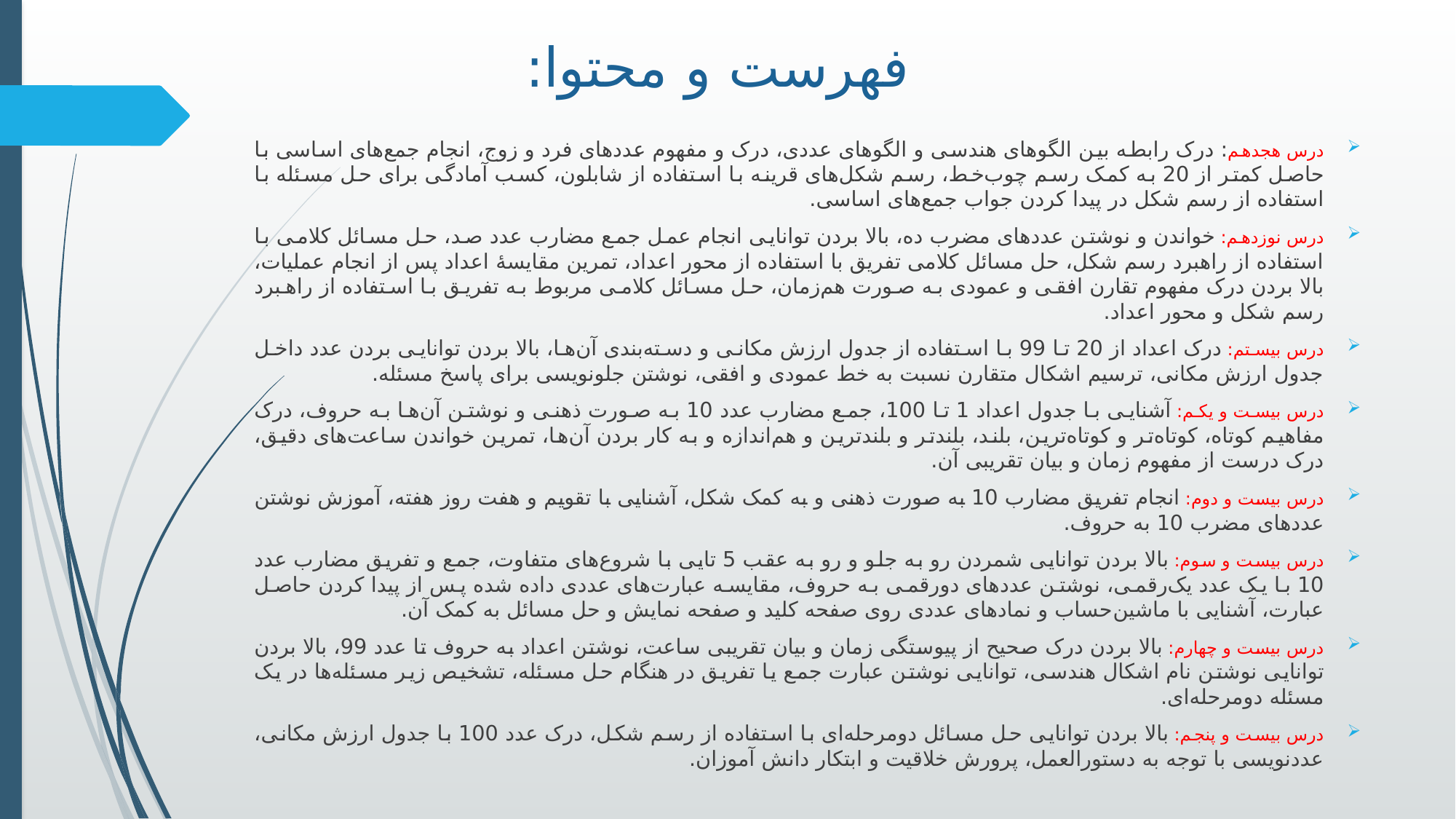

# فهرست و محتوا:
درس هجدهم: درک رابطه بین الگوهای هندسی و الگوهای عددی، درک و مفهوم عددهای فرد و زوج، انجام جمع‌های اساسی با حاصل کمتر از 20 به کمک رسم چوب‌خط، رسم شکل‌های قرينه با استفاده از شابلون، کسب آمادگی برای حل مسئله با استفاده از رسم شکل در پيدا کردن جواب جمع‌های اساسی.
درس نوزدهم: خواندن و نوشتن عددهای مضرب ده، بالا بردن توانايی انجام عمل جمع مضارب عدد صد، حل مسائل کلامی با استفاده از راهبرد رسم شکل، حل مسائل کلامی تفريق با استفاده از محور اعداد، تمرين مقايسهٔ اعداد پس از انجام عمليات، بالا بردن درک مفهوم تقارن افقی و عمودی به صورت هم‌زمان، حل مسائل کلامی مربوط به تفريق با استفاده از راهبرد رسم شکل و محور اعداد.
درس بیستم: درک اعداد از 20 تا 99 با استفاده از جدول ارزش مکانی و دسته‌بندی آن‌ها، بالا بردن توانايی بردن عدد داخل جدول ارزش مکانی، ترسيم اشکال متقارن نسبت به خط عمودی و افقی، نوشتن جلونويسی برای پاسخ مسئله.
درس بیست و یکم: آشنايی با جدول اعداد 1 تا 100، جمع مضارب عدد 10 به صورت ذهنی و نوشتن آن‌ها به حروف، درک مفاهيم کوتاه، کوتاه‌تر و کوتاه‌ترين، بلند، بلندتر و بلندترين و هم‌اندازه و به کار بردن آن‌ها، تمرين خواندن ساعت‌های دقيق، درک درست از مفهوم زمان و بيان تقريبی آن.
درس بیست و دوم: انجام تفريق مضارب 10 به صورت ذهنی و به کمک شکل، آشنايی با تقويم و هفت روز هفته، آموزش نوشتن عددهای مضرب 10 به حروف.
درس بیست و سوم: بالا بردن توانايی شمردن رو به جلو و رو به عقب 5 تايی با شروع‌های متفاوت، جمع و تفريق مضارب عدد 10 با يک عدد یک‌رقمی، نوشتن عددهای دورقمی به حروف، مقايسه عبارت‌های عددی داده شده پس از پيدا کردن حاصل عبارت، آشنايی با ماشین‌حساب و نمادهای عددی روی صفحه کليد و صفحه نمايش و حل مسائل به کمک آن.
درس بیست و چهارم: بالا بردن درک صحيح از پيوستگی زمان و بيان تقريبی ساعت، نوشتن اعداد به حروف تا عدد 99، بالا بردن توانايی نوشتن نام اشکال هندسی، توانايی نوشتن عبارت جمع يا تفريق در هنگام حل مسئله، تشخيص زیر مسئله‌ها در يک مسئله دومرحله‌ای.
درس بیست و پنجم: بالا بردن توانایی حل مسائل دومرحله‌ای با استفاده از رسم شکل، درک عدد 100 با جدول ارزش مکانی، عددنويسی با توجه به دستورالعمل، پرورش خلاقيت و ابتکار دانش آموزان.